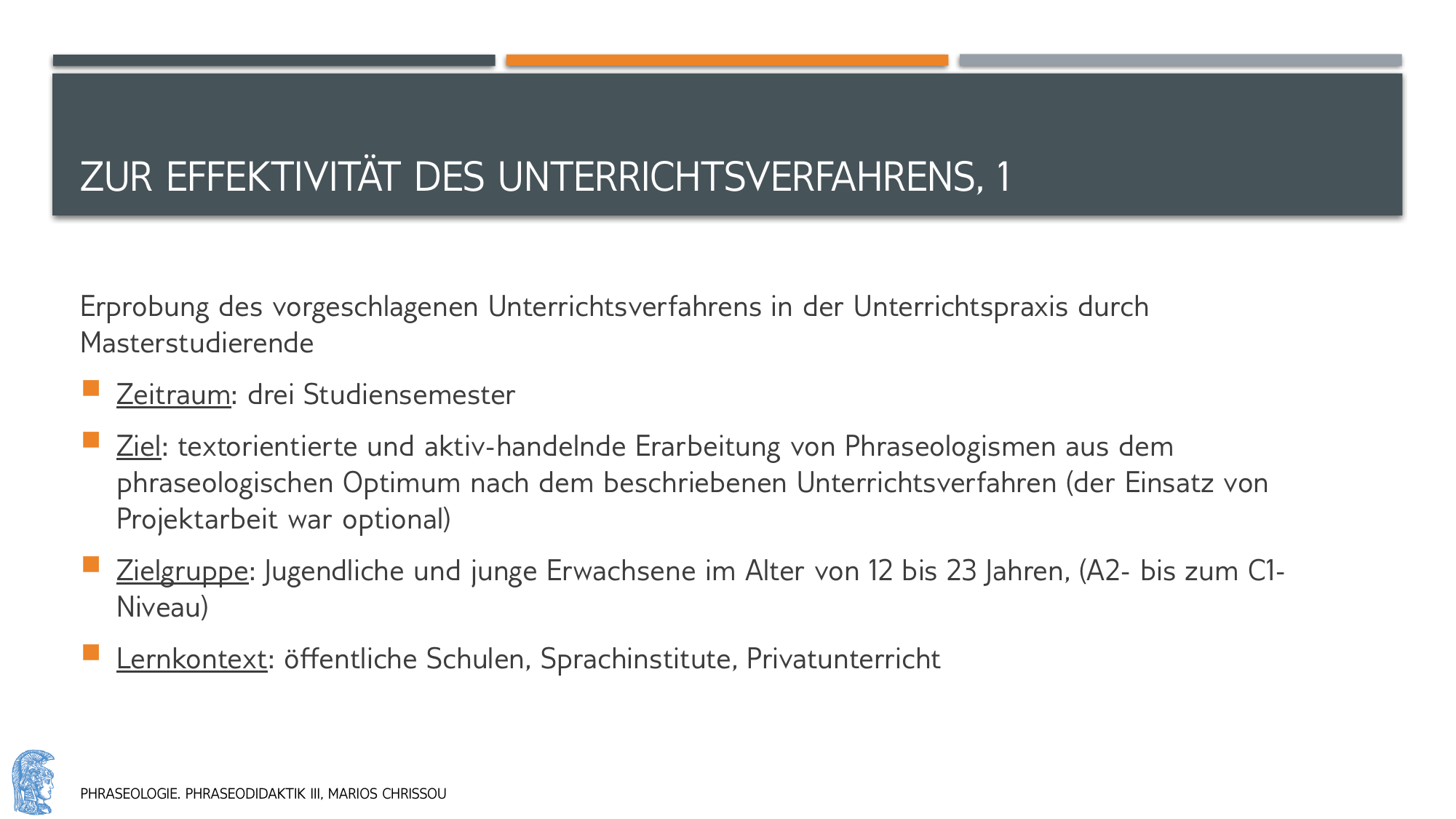

# Zur effektivität des unterrichtsverfahrens, 1
Erprobung des vorgeschlagenen Unterrichtsverfahrens in der Unterrichtspraxis durch Masterstudierende
Zeitraum: drei Studiensemester
Ziel: textorientierte und aktiv-handelnde Erarbeitung von Phraseologismen aus dem phraseologischen Optimum nach dem beschriebenen Unterrichtsverfahren (der Einsatz von Projektarbeit war optional)
Zielgruppe: Jugendliche und junge Erwachsene im Alter von 12 bis 23 Jahren, (A2- bis zum C1-Niveau)
Lernkontext: öffentliche Schulen, Sprachinstitute, Privatunterricht